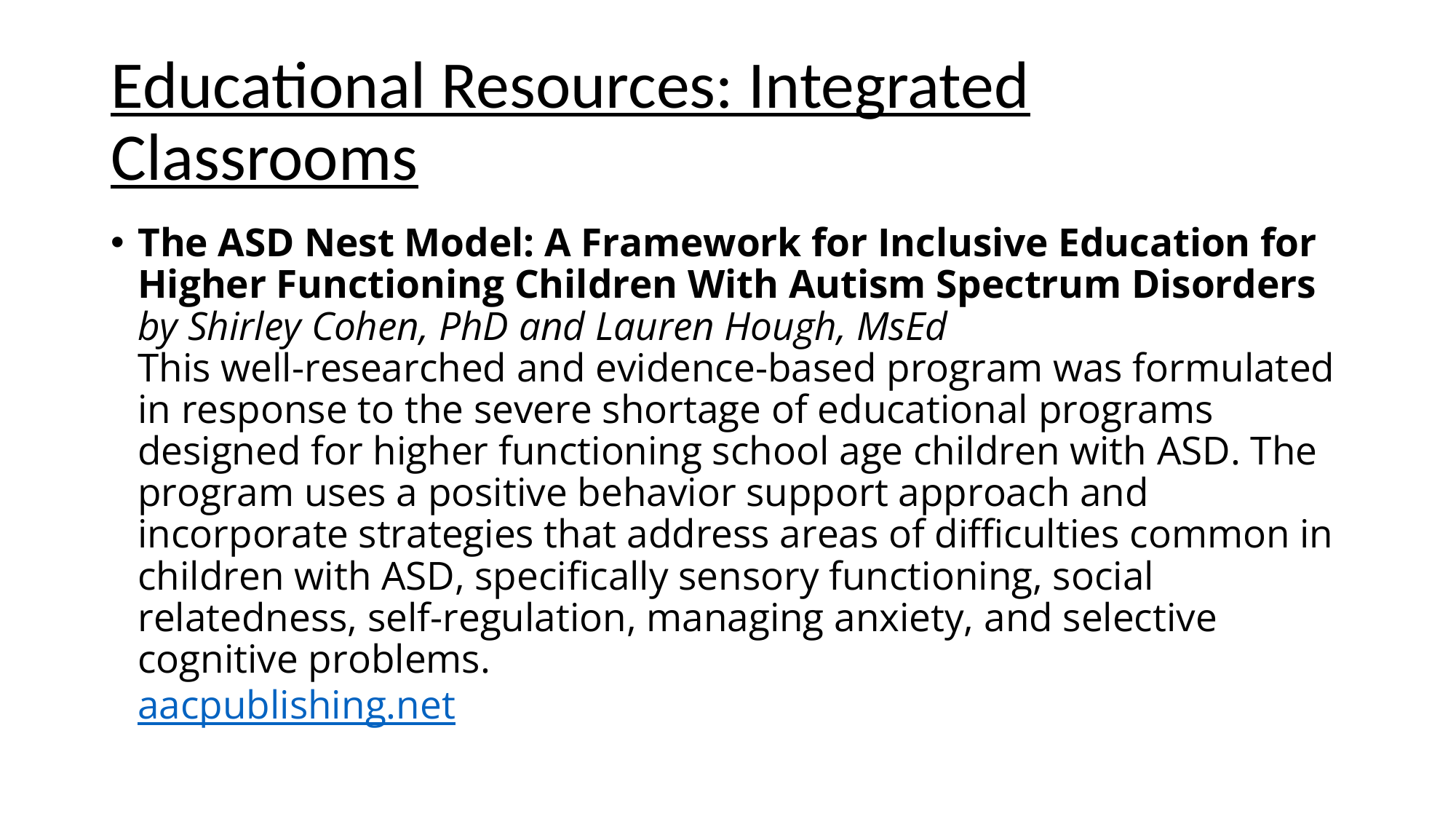

# Educational Resources: Integrated Classrooms
The ASD Nest Model: A Framework for Inclusive Education for Higher Functioning Children With Autism Spectrum Disorders
by Shirley Cohen, PhD and Lauren Hough, MsEd
This well-researched and evidence-based program was formulated in response to the severe shortage of educational programs designed for higher functioning school age children with ASD. The program uses a positive behavior support approach and incorporate strategies that address areas of difficulties common in children with ASD, specifically sensory functioning, social relatedness, self-regulation, managing anxiety, and selective cognitive problems.
aacpublishing.net